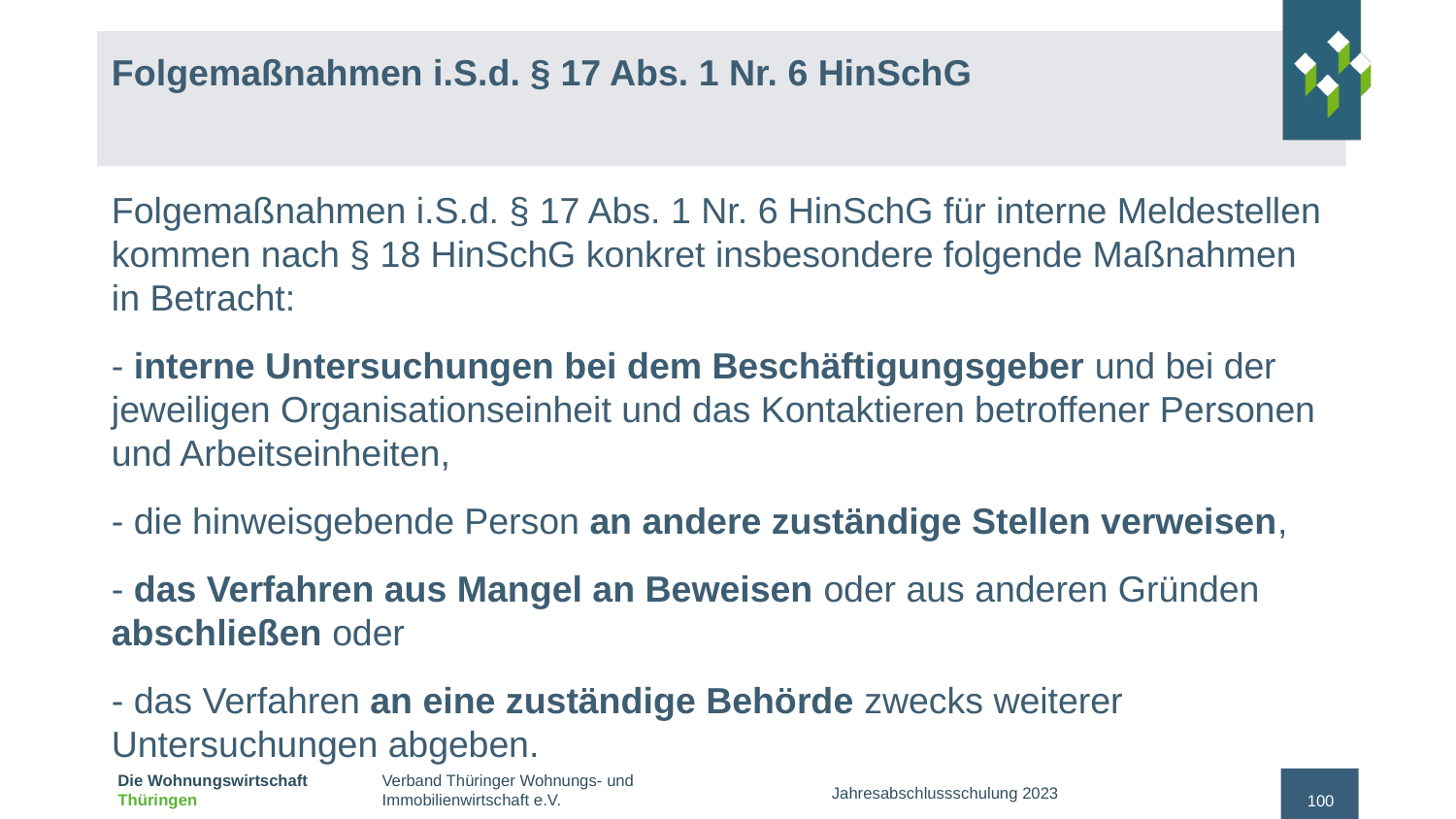

# Folgemaßnahmen i.S.d. § 17 Abs. 1 Nr. 6 HinSchG
Folgemaßnahmen i.S.d. § 17 Abs. 1 Nr. 6 HinSchG für interne Meldestellen kommen nach § 18 HinSchG konkret insbesondere folgende Maßnahmen in Betracht:
- interne Untersuchungen bei dem Beschäftigungsgeber und bei der jeweiligen Organisationseinheit und das Kontaktieren betroffener Personen und Arbeitseinheiten,
- die hinweisgebende Person an andere zuständige Stellen verweisen,
- das Verfahren aus Mangel an Beweisen oder aus anderen Gründen abschließen oder
- das Verfahren an eine zuständige Behörde zwecks weiterer Untersuchungen abgeben.
Jahresabschlussschulung 2023